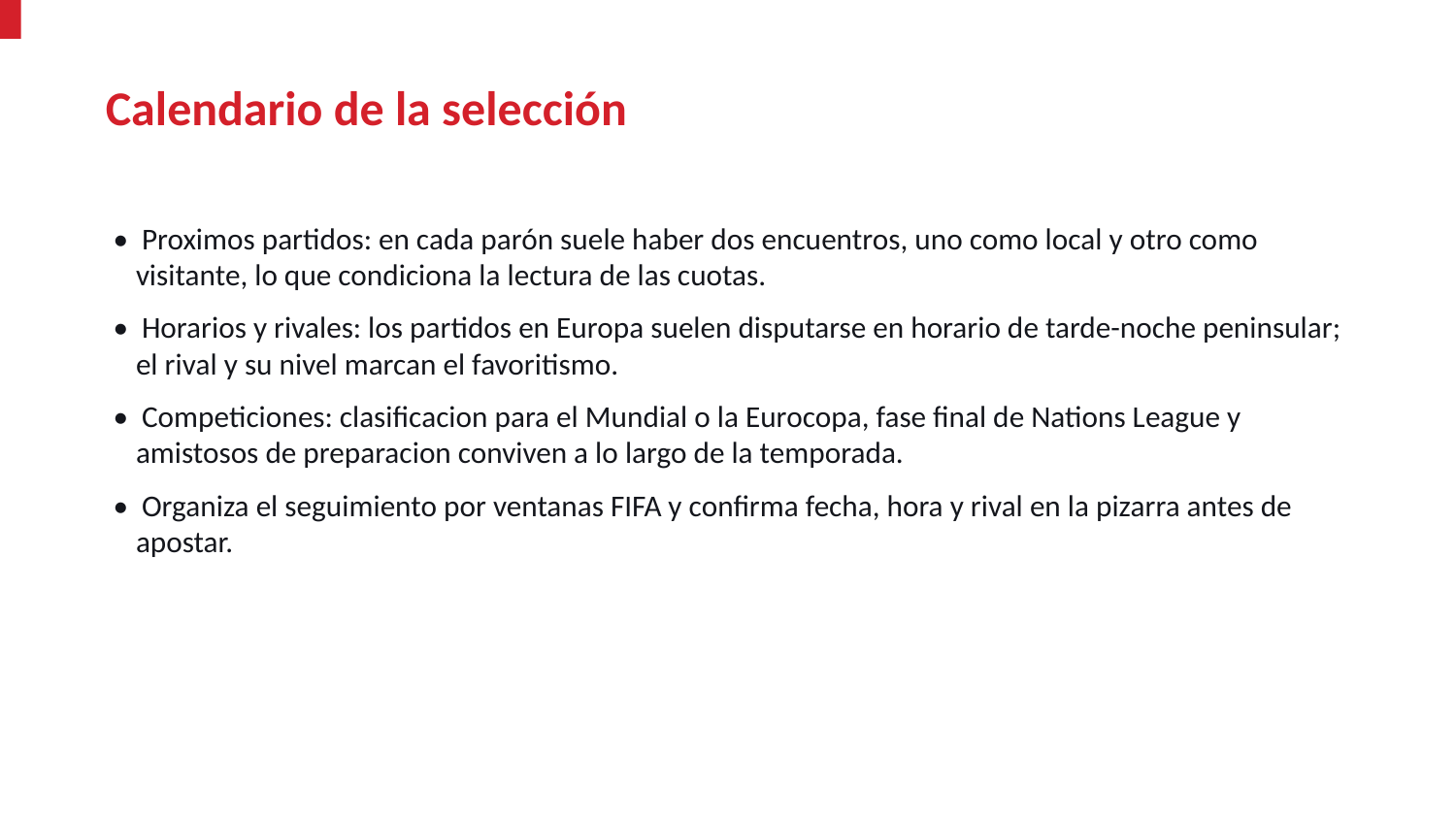

Calendario de la selección
•  Proximos partidos: en cada parón suele haber dos encuentros, uno como local y otro como visitante, lo que condiciona la lectura de las cuotas.
•  Horarios y rivales: los partidos en Europa suelen disputarse en horario de tarde-noche peninsular; el rival y su nivel marcan el favoritismo.
•  Competiciones: clasificacion para el Mundial o la Eurocopa, fase final de Nations League y amistosos de preparacion conviven a lo largo de la temporada.
•  Organiza el seguimiento por ventanas FIFA y confirma fecha, hora y rival en la pizarra antes de apostar.